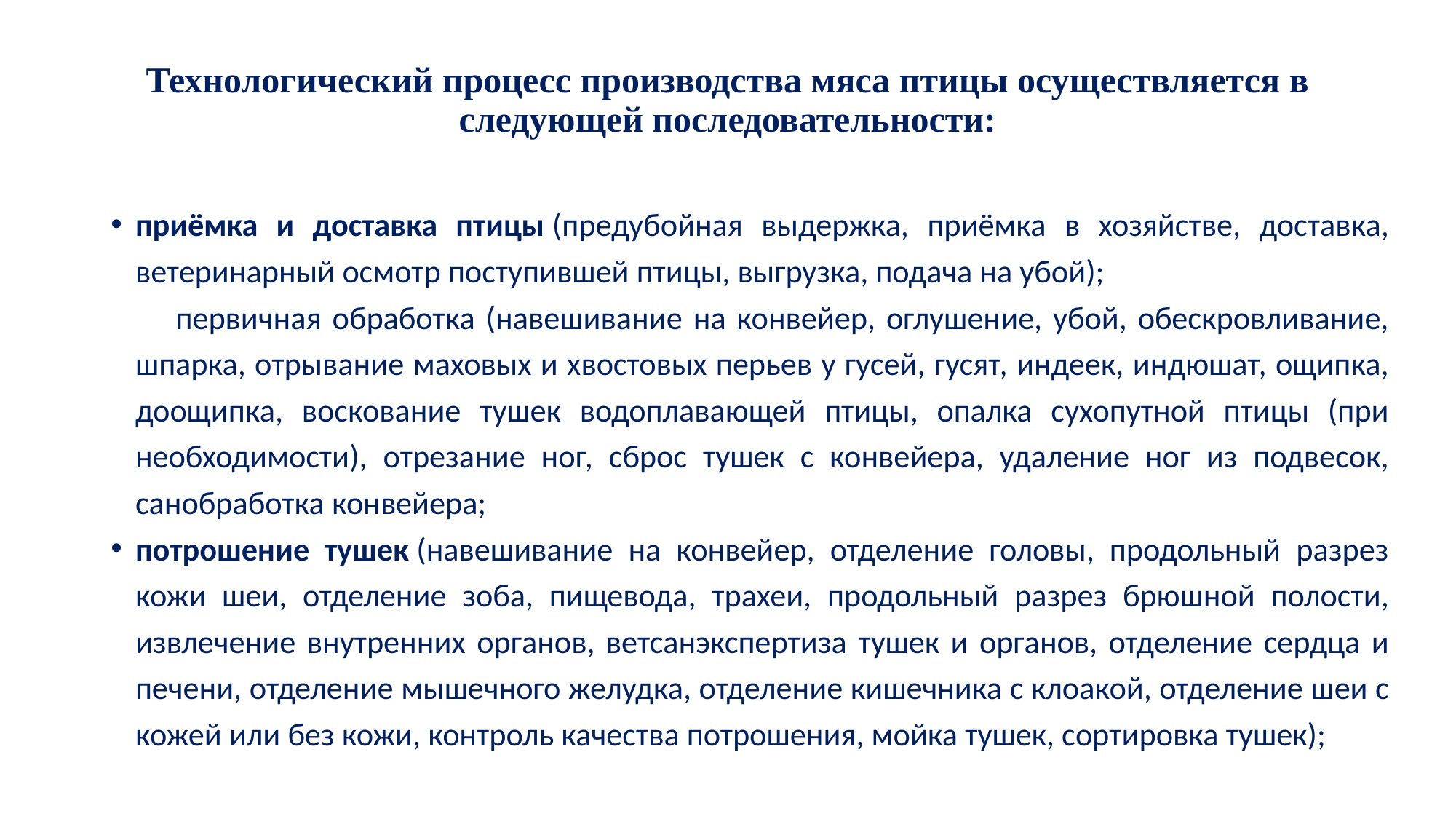

# Технологический процесс производства мяса птицы осуществляется в следующей последовательности:
приёмка и доставка птицы (предубойная выдержка, приёмка в хозяйстве, доставка, ветеринарный осмотр поступившей птицы, выгрузка, подача на убой);
      первичная обработка (навешивание на конвейер, оглушение, убой, обескровливание, шпарка, отрывание маховых и хвостовых перьев у гусей, гусят, индеек, индюшат, ощипка, доощипка, воскование тушек водоплавающей птицы, опалка сухопутной птицы (при необходимости), отрезание ног, сброс тушек с конвейера, удаление ног из подвесок, санобработка конвейера;
потрошение тушек (навешивание на конвейер, отделение головы, продольный разрез кожи шеи, отделение зоба, пищевода, трахеи, продольный разрез брюшной полости, извлечение внутренних органов, ветсанэкспертиза тушек и органов, отделение сердца и печени, отделение мышечного желудка, отделение кишечника с клоакой, отделение шеи с кожей или без кожи, контроль качества потрошения, мойка тушек, сортировка тушек);